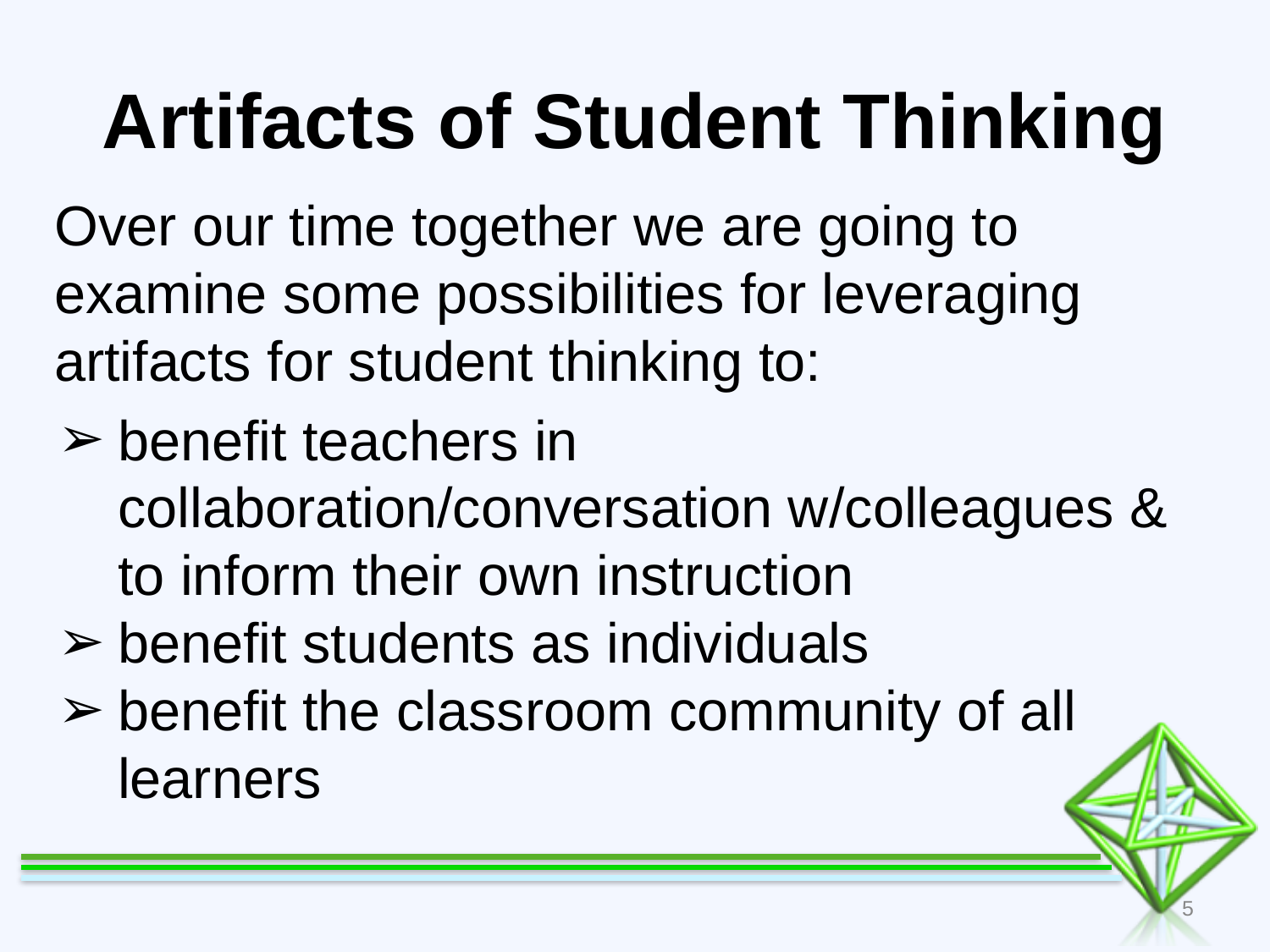

# Artifacts of Student Thinking
Over our time together we are going to examine some possibilities for leveraging artifacts for student thinking to:
benefit teachers in collaboration/conversation w/colleagues & to inform their own instruction
benefit students as individuals
benefit the classroom community of all learners
5